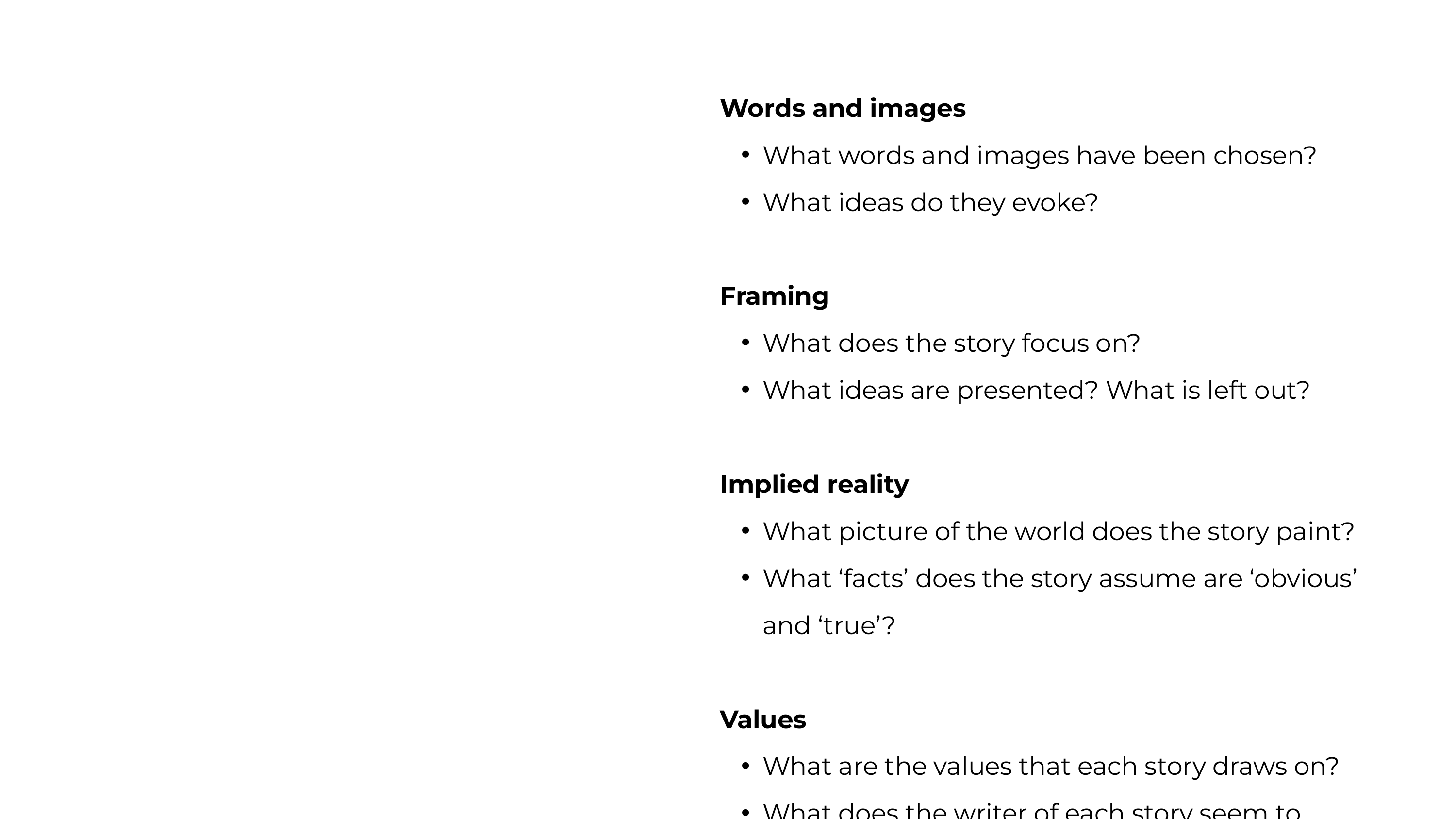

Words and images
What words and images have been chosen?
What ideas do they evoke?

Framing
What does the story focus on?
What ideas are presented? What is left out?

Implied reality
What picture of the world does the story paint?
What ‘facts’ does the story assume are ‘obvious’ and ‘true’?

Values
What are the values that each story draws on?
What does the writer of each story seem to believe?